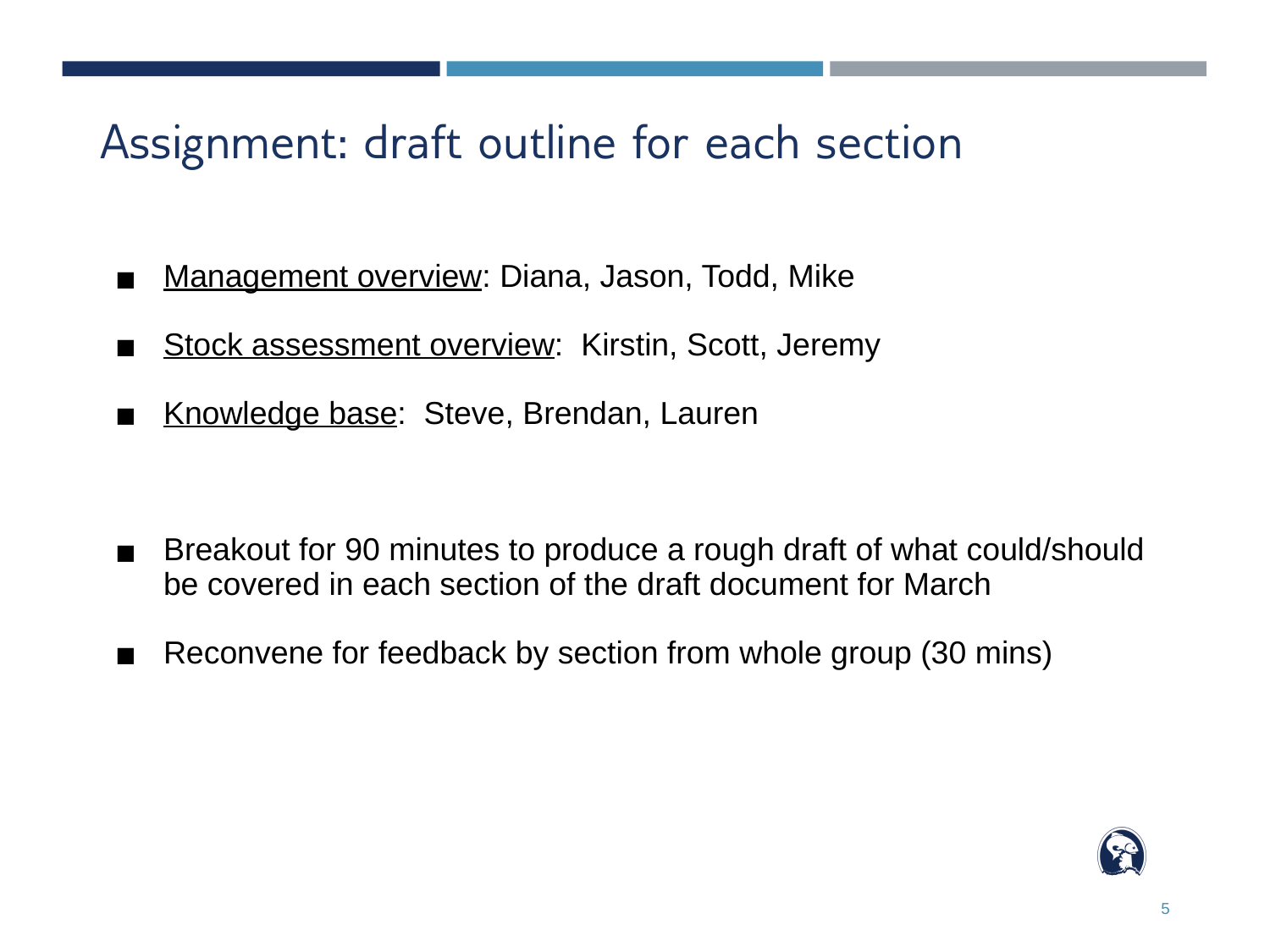

# Assignment: draft outline for each section
Management overview: Diana, Jason, Todd, Mike

Stock assessment overview:  Kirstin, Scott, Jeremy

Knowledge base:  Steve, Brendan, Lauren

Breakout for 90 minutes to produce a rough draft of what could/should be covered in each section of the draft document for March

Reconvene for feedback by section from whole group (30 mins)

5